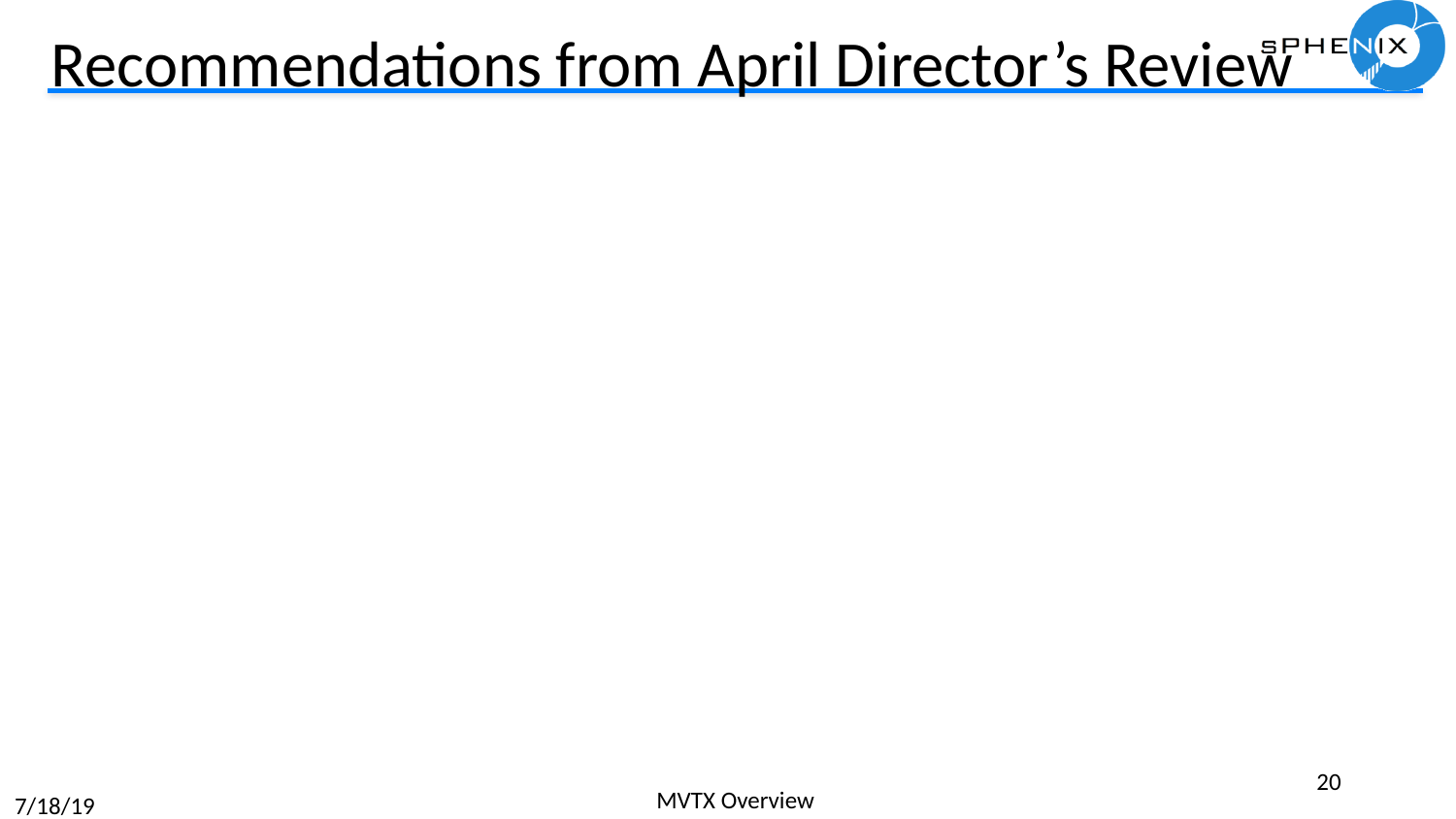

# Recommendations from April Director’s Review

20
MVTX Overview
7/18/19